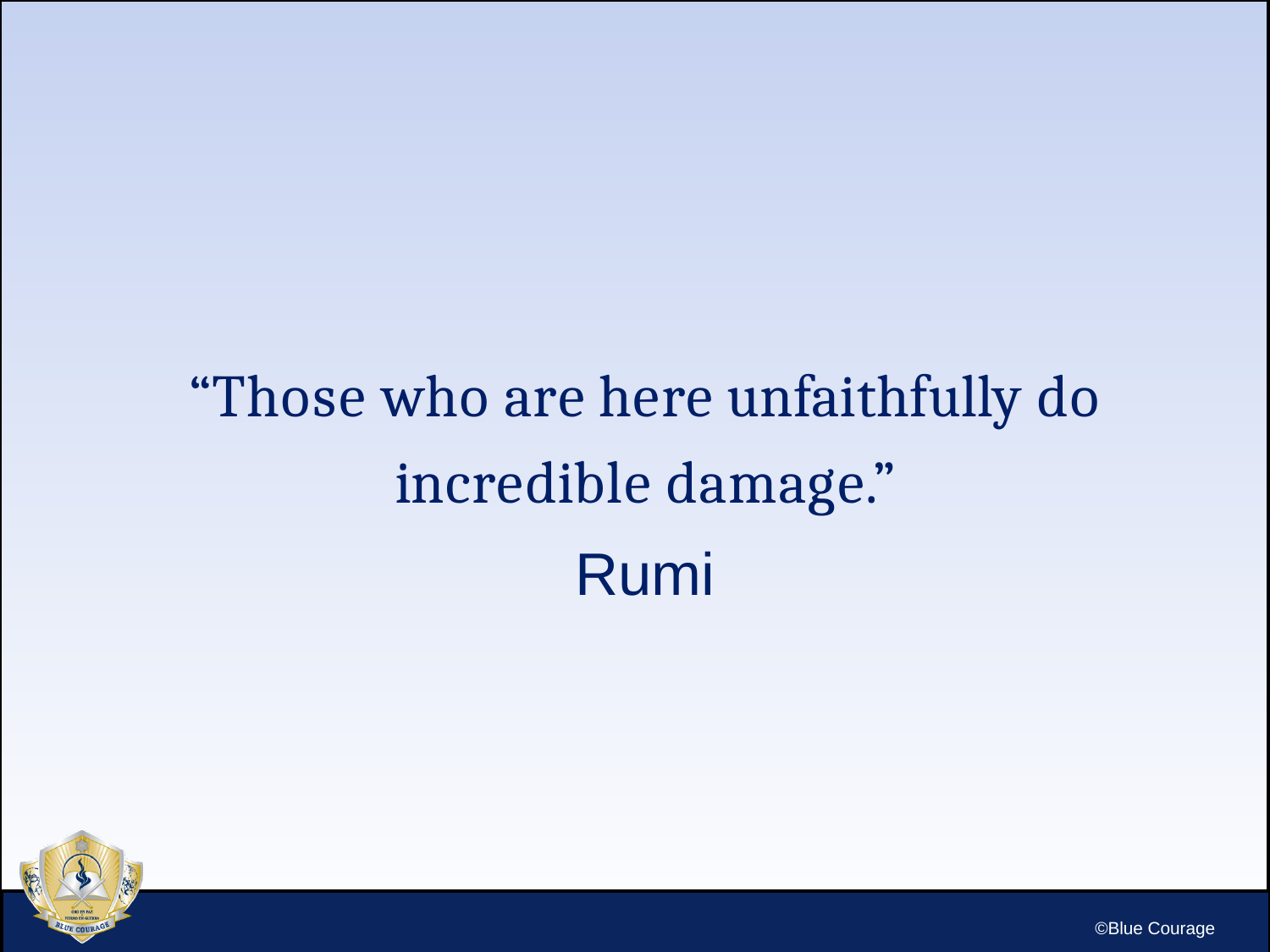

“Those who are here unfaithfully do incredible damage.”
Rumi